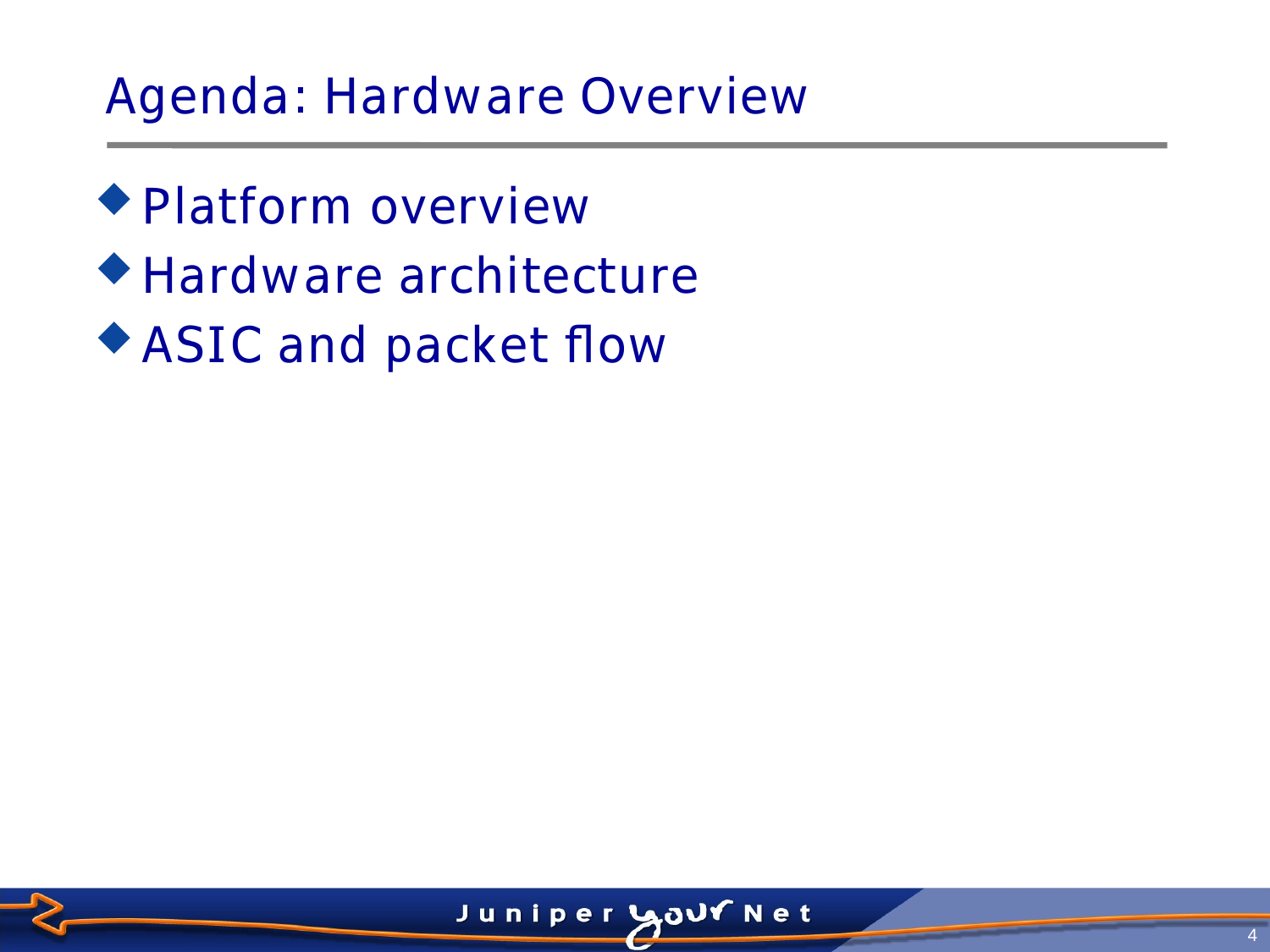

# Agenda: Hardware Overview
Platform overview
Hardware architecture
ASIC and packet flow